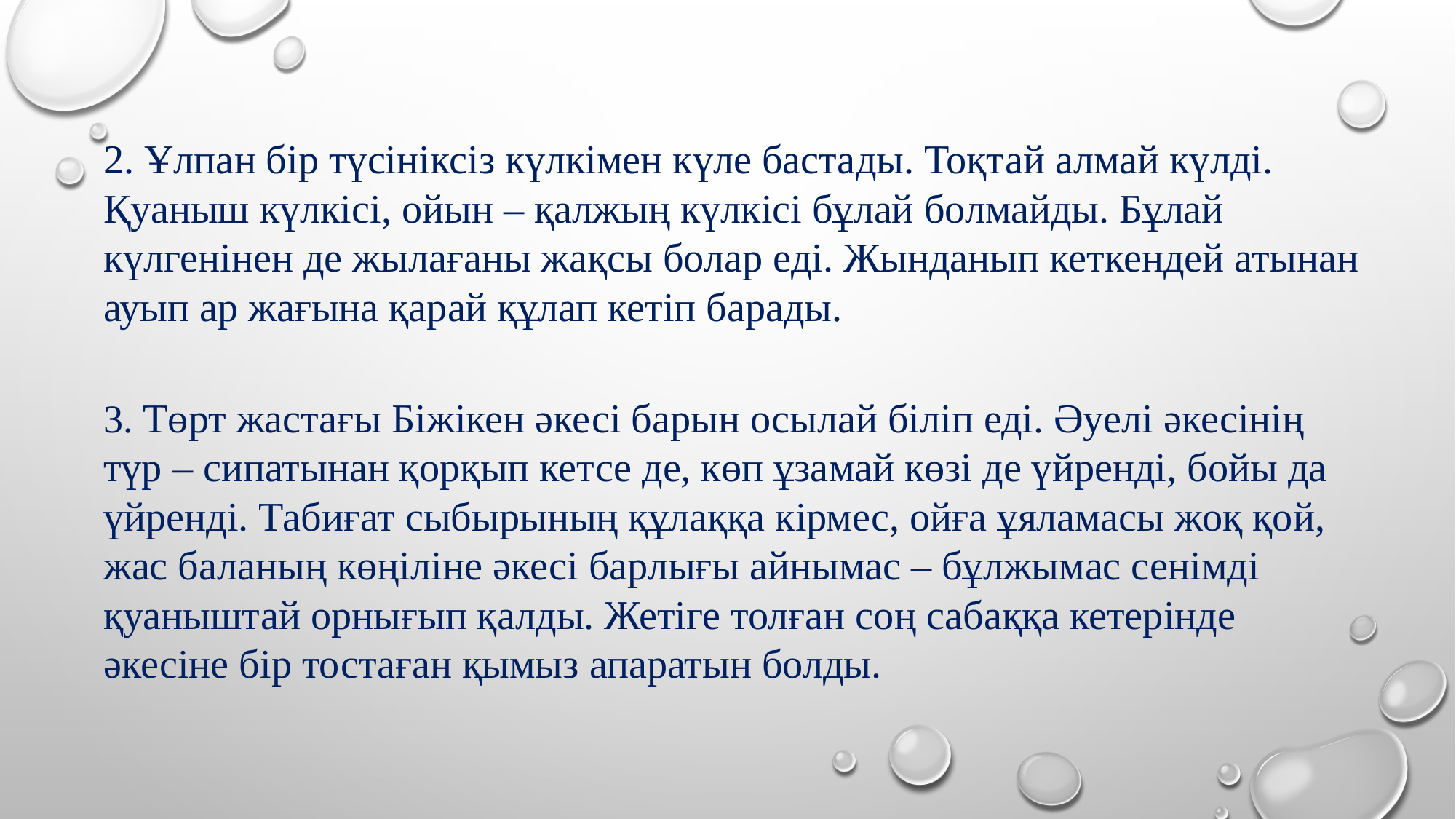

2. Ұлпан бір түсініксіз күлкімен күле бастады. Тоқтай алмай күлді. Қуаныш күлкісі, ойын – қалжың күлкісі бұлай болмайды. Бұлай күлгенінен де жылағаны жақсы болар еді. Жынданып кеткендей атынан ауып ар жағына қарай құлап кетіп барады.

3. Төрт жастағы Біжікен әкесі барын осылай біліп еді. Әуелі әкесінің түр – сипатынан қорқып кетсе де, көп ұзамай көзі де үйренді, бойы да үйренді. Табиғат сыбырының құлаққа кірмес, ойға ұяламасы жоқ қой, жас баланың көңіліне әкесі барлығы айнымас – бұлжымас сенімді қуаныштай орнығып қалды. Жетіге толған соң сабаққа кетерінде әкесіне бір тостаған қымыз апаратын болды.